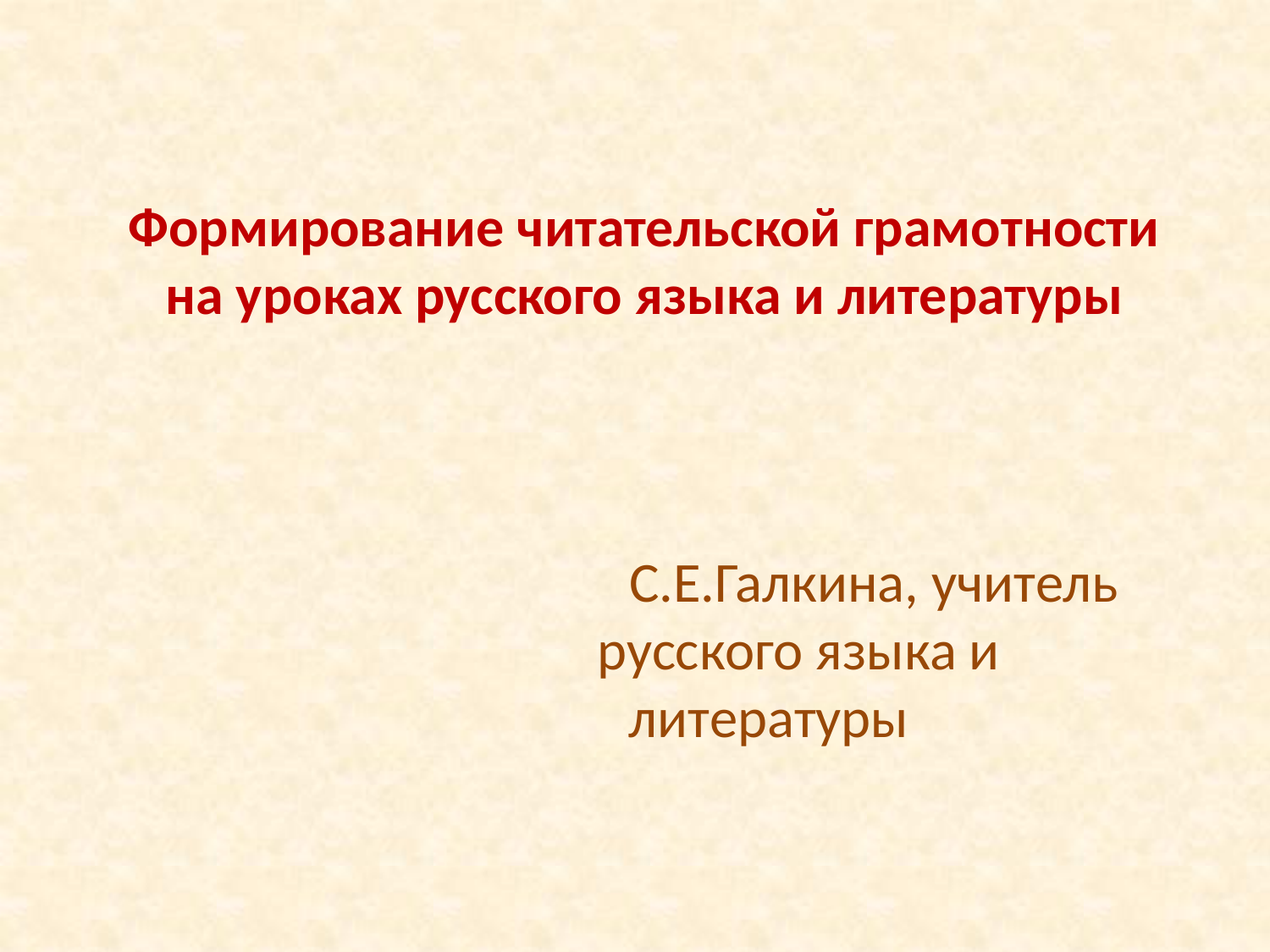

# Формирование читательской грамотности на уроках русского языка и литературы
			С.Е.Галкина, учитель 			   	русского языка и   	     	  литературы